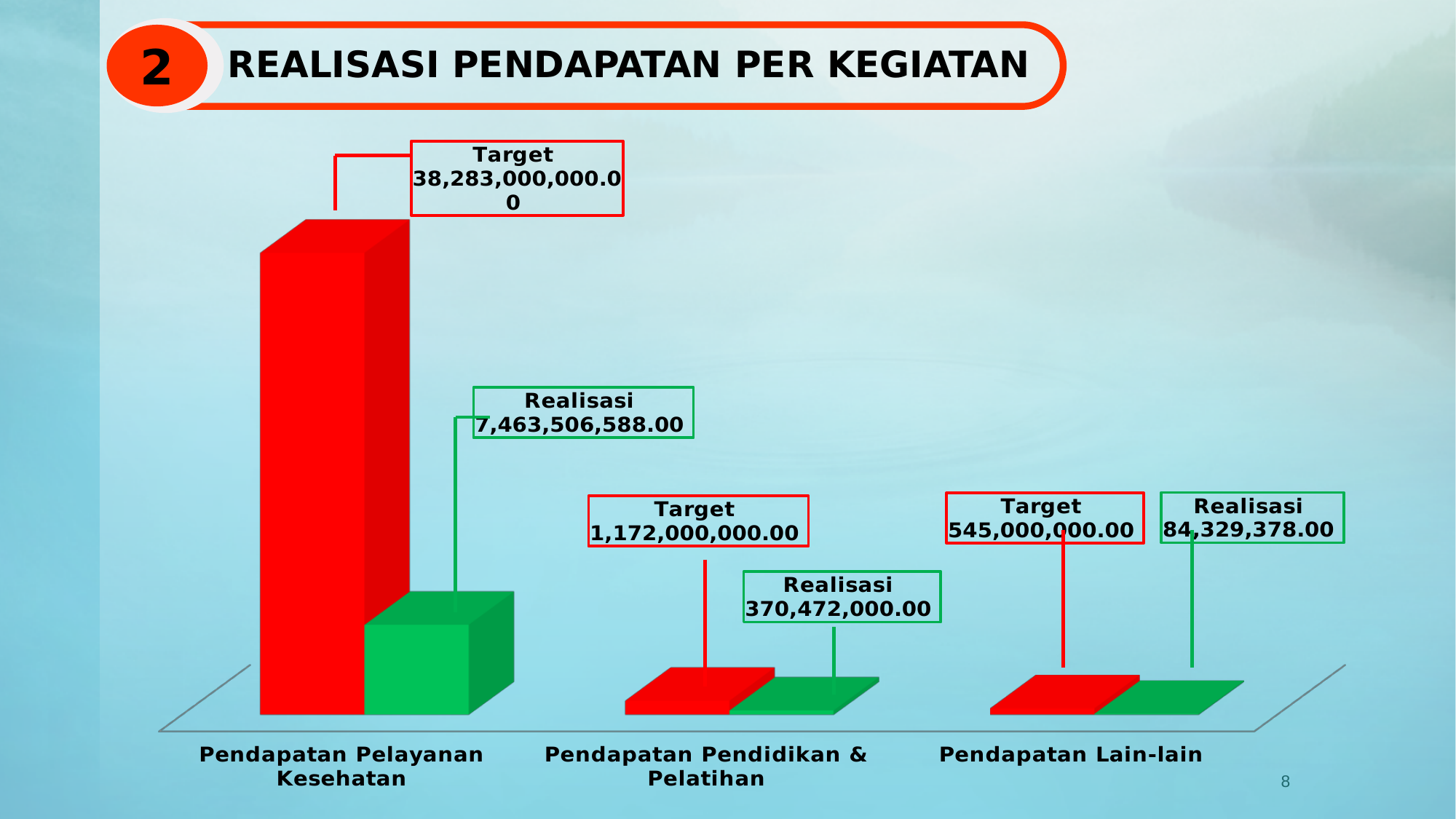

REALISASI PENDAPATAN PER KEGIATAN

2

[unsupported chart]

8